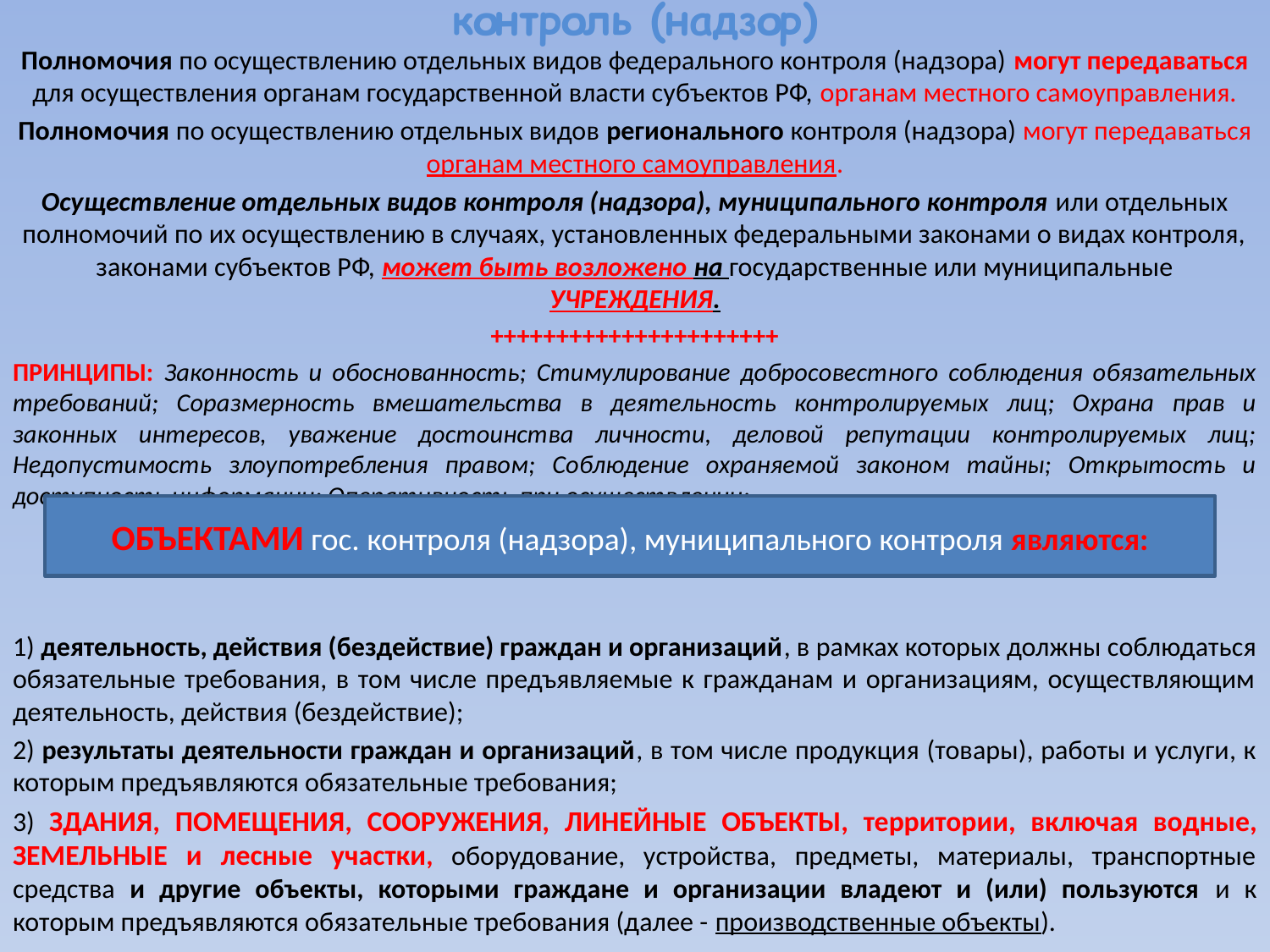

# контроль (надзор)
Полномочия по осуществлению отдельных видов федерального контроля (надзора) могут передаваться для осуществления органам государственной власти субъектов РФ, органам местного самоуправления.
Полномочия по осуществлению отдельных видов регионального контроля (надзора) могут передаваться органам местного самоуправления.
Осуществление отдельных видов контроля (надзора), муниципального контроля или отдельных полномочий по их осуществлению в случаях, установленных федеральными законами о видах контроля, законами субъектов РФ, может быть возложено на государственные или муниципальные УЧРЕЖДЕНИЯ.
++++++++++++++++++++++
ПРИНЦИПЫ: Законность и обоснованность; Стимулирование добросовестного соблюдения обязательных требований; Соразмерность вмешательства в деятельность контролируемых лиц; Охрана прав и законных интересов, уважение достоинства личности, деловой репутации контролируемых лиц; Недопустимость злоупотребления правом; Соблюдение охраняемой законом тайны; Открытость и доступность информации; Оперативность при осуществлении;

1) деятельность, действия (бездействие) граждан и организаций, в рамках которых должны соблюдаться обязательные требования, в том числе предъявляемые к гражданам и организациям, осуществляющим деятельность, действия (бездействие);
2) результаты деятельности граждан и организаций, в том числе продукция (товары), работы и услуги, к которым предъявляются обязательные требования;
3) ЗДАНИЯ, ПОМЕЩЕНИЯ, СООРУЖЕНИЯ, ЛИНЕЙНЫЕ ОБЪЕКТЫ, территории, включая водные, ЗЕМЕЛЬНЫЕ и лесные участки, оборудование, устройства, предметы, материалы, транспортные средства и другие объекты, которыми граждане и организации владеют и (или) пользуются и к которым предъявляются обязательные требования (далее - производственные объекты).

ОБЪЕКТАМИ гос. контроля (надзора), муниципального контроля являются: